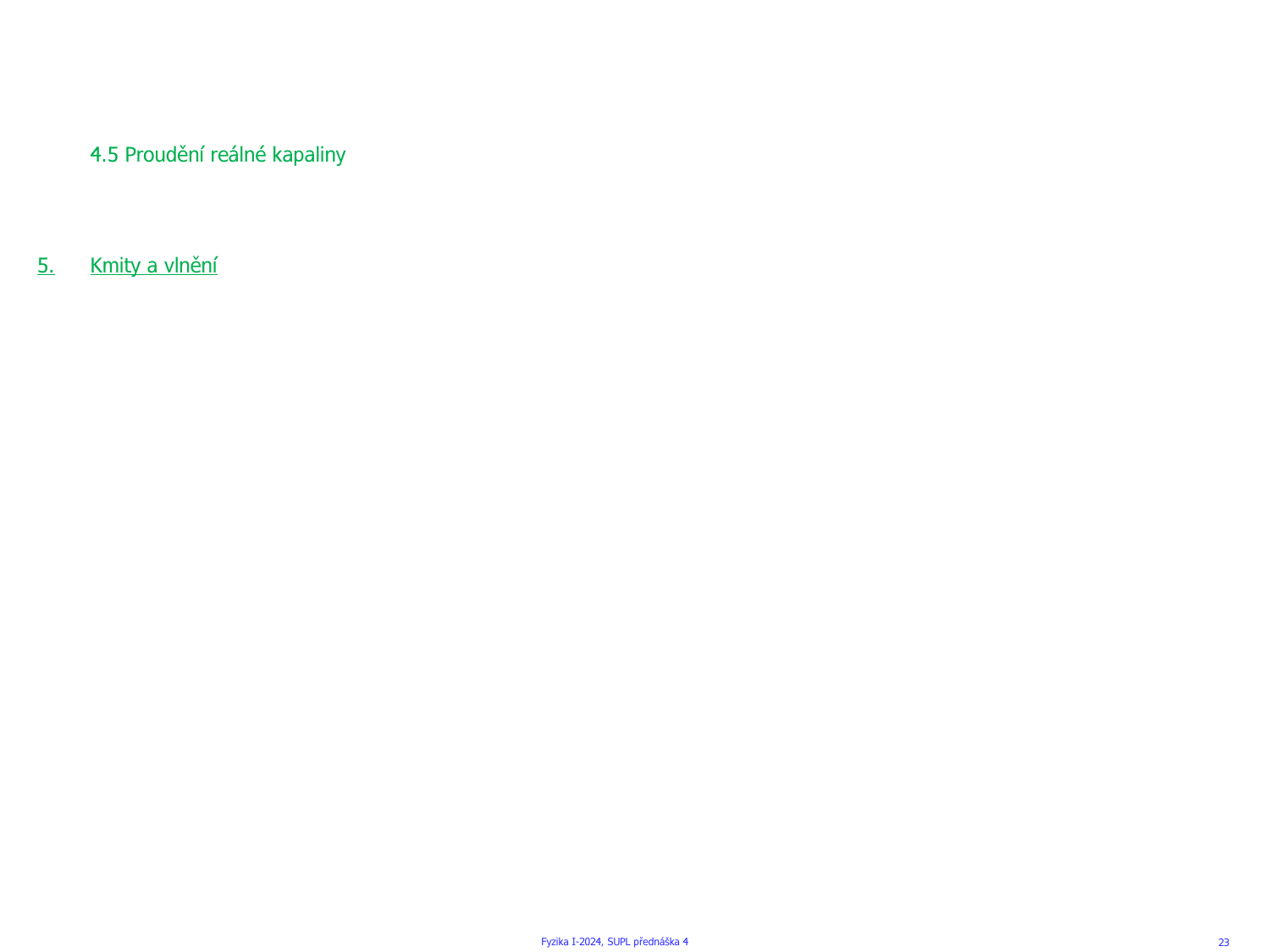

4.5 Proudění reálné kapaliny

5.	Kmity a vlnění

23
Fyzika I-2024, SUPL přednáška 4